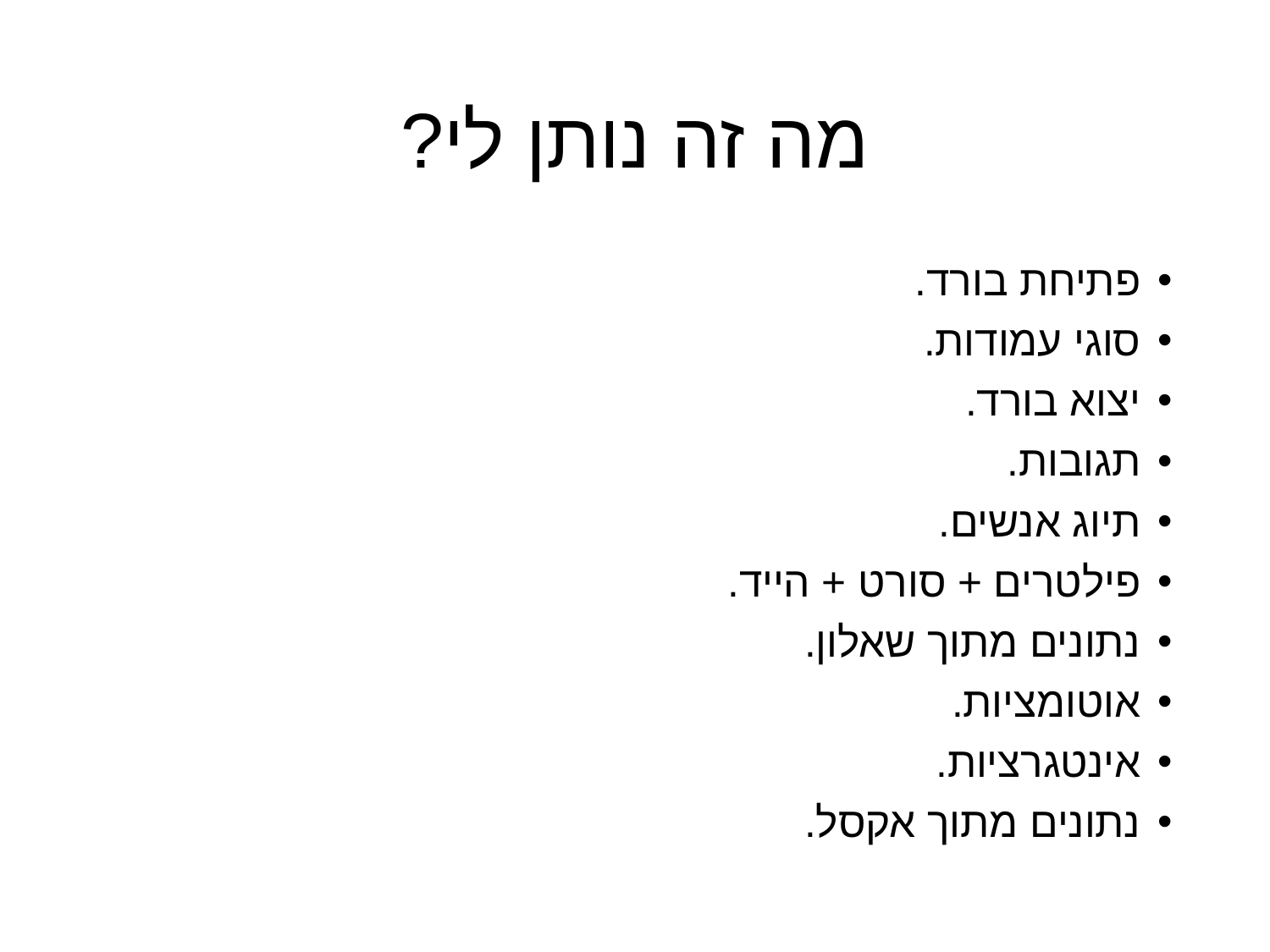

# מה זה נותן לי?
פתיחת בורד.
סוגי עמודות.
יצוא בורד.
תגובות.
תיוג אנשים.
פילטרים + סורט + הייד.
נתונים מתוך שאלון.
אוטומציות.
אינטגרציות.
נתונים מתוך אקסל.